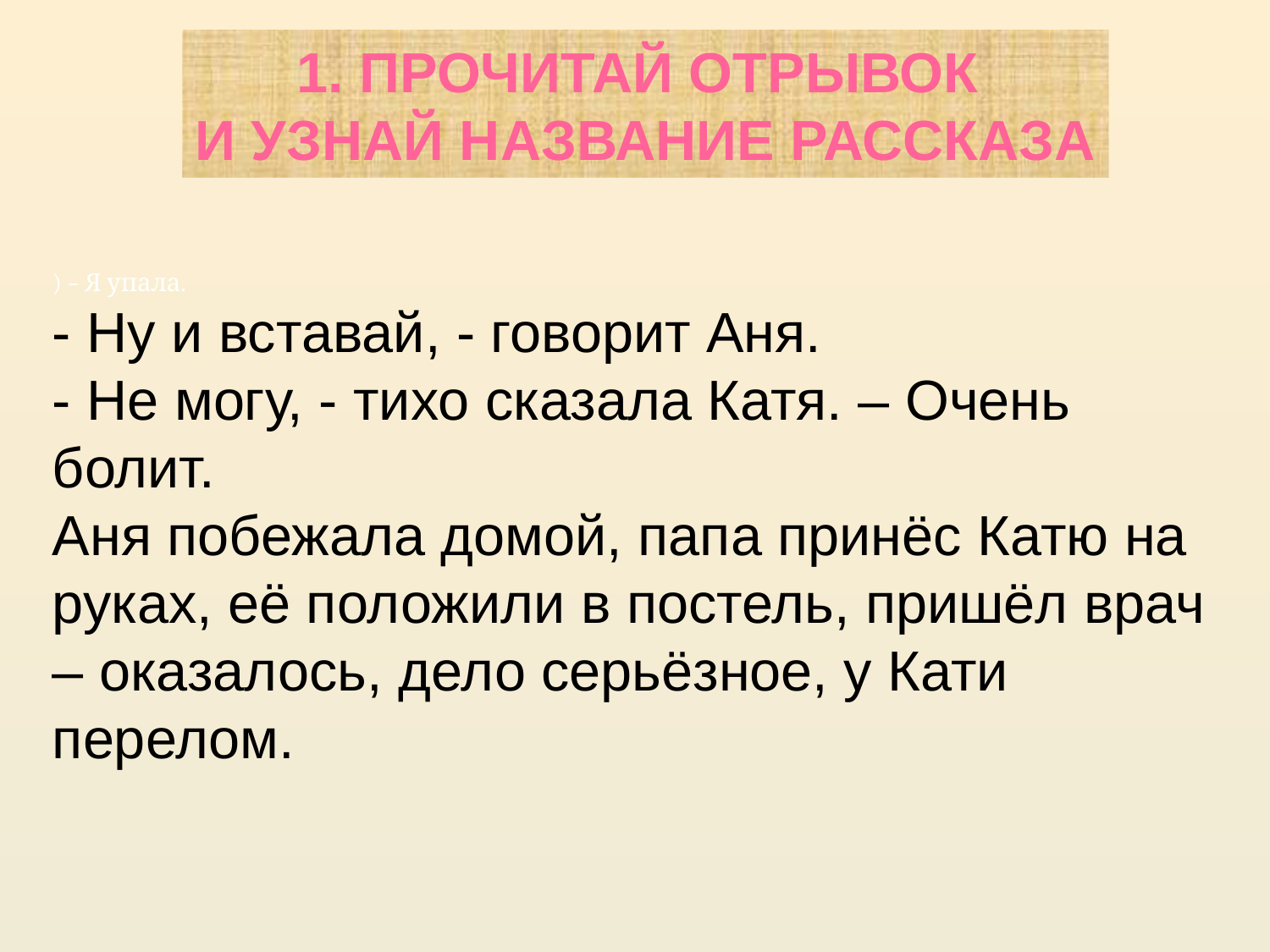

1. Прочитай отрывок
и узнай название рассказа
) – Я упала.
- Ну и вставай, - говорит Аня.
- Не могу, - тихо сказала Катя. – Очень болит.
Аня побежала домой, папа принёс Катю на руках, её положили в постель, пришёл врач – оказалось, дело серьёзное, у Кати перелом.